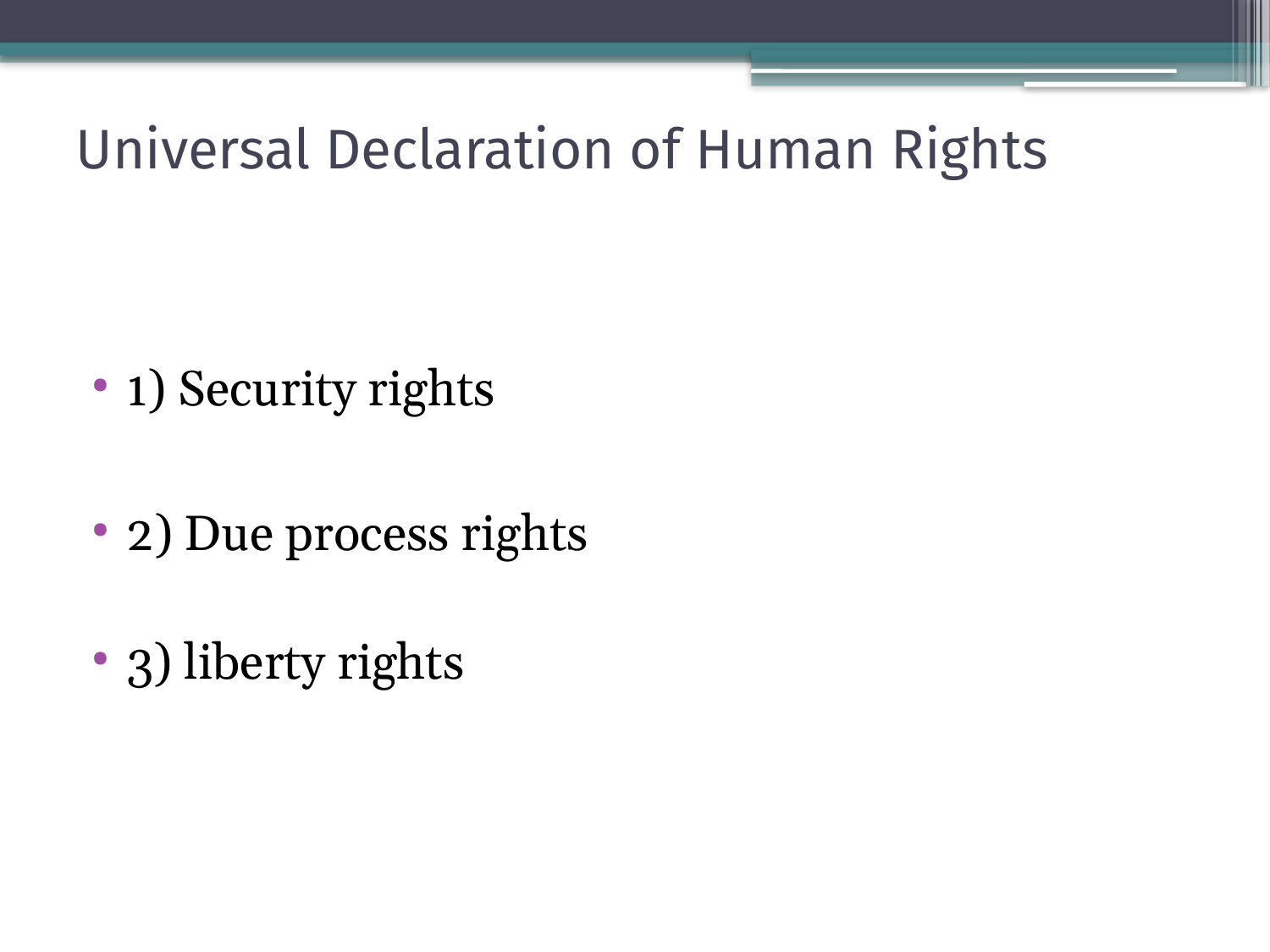

# Universal Declaration of Human Rights

1) Security rights

2) Due process rights

3) liberty rights